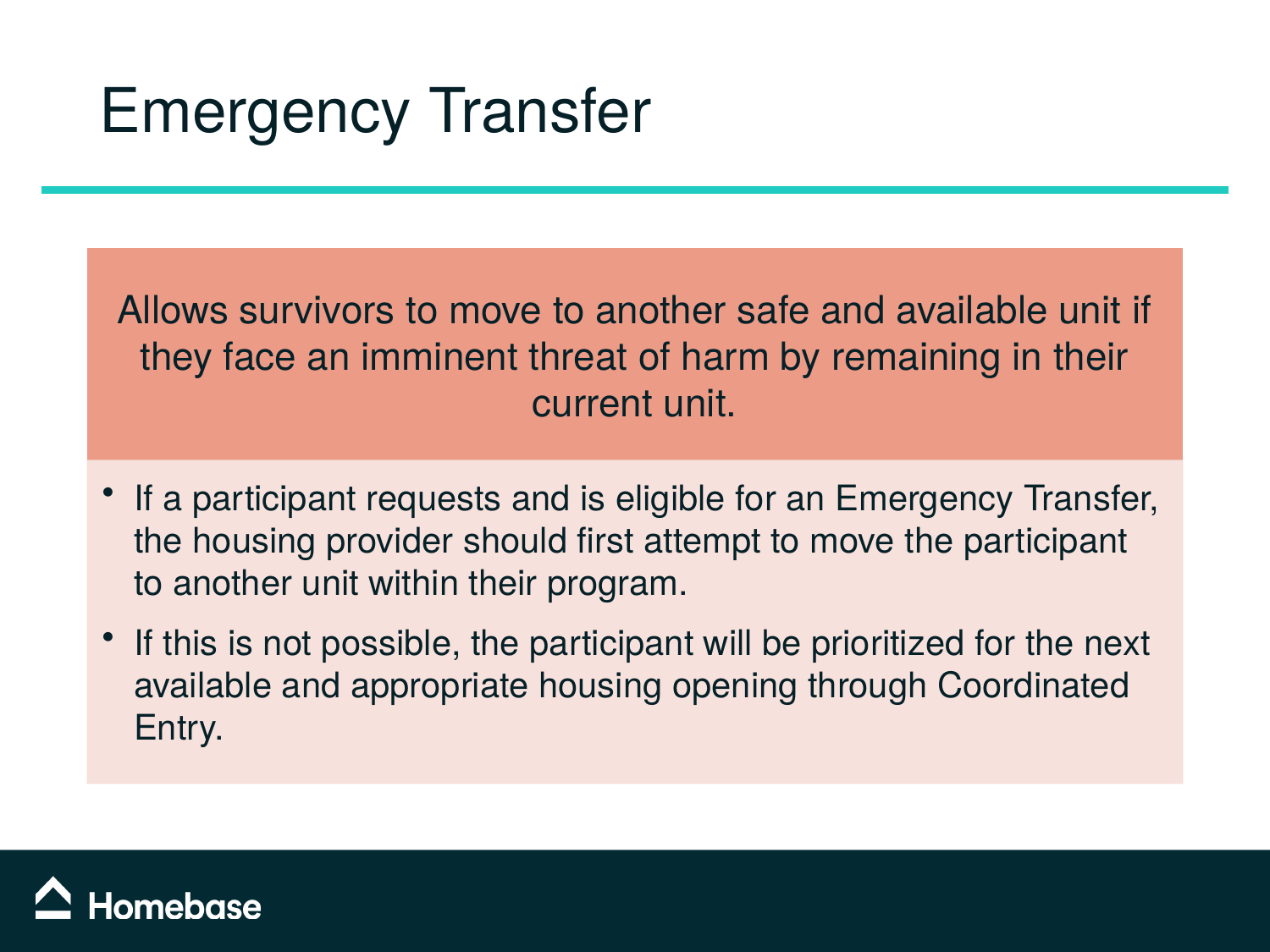

# Emergency Transfer
Allows survivors to move to another safe and available unit if they face an imminent threat of harm by remaining in their current unit.
If a participant requests and is eligible for an Emergency Transfer, the housing provider should first attempt to move the participant to another unit within their program.
If this is not possible, the participant will be prioritized for the next available and appropriate housing opening through Coordinated Entry.